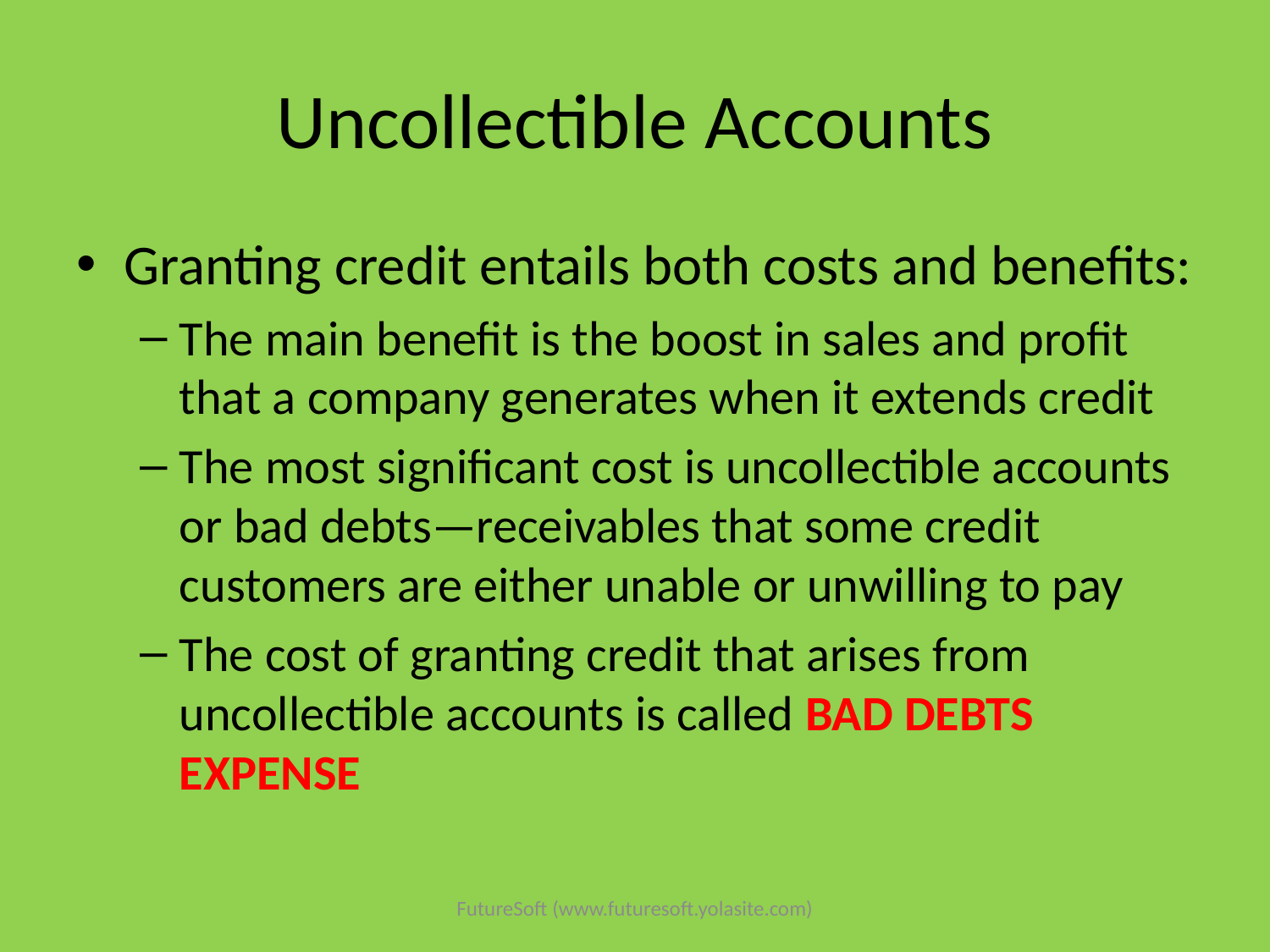

# Uncollectible Accounts
Granting credit entails both costs and benefits:
The main benefit is the boost in sales and profit that a company generates when it extends credit
The most significant cost is uncollectible accounts or bad debts—receivables that some credit customers are either unable or unwilling to pay
The cost of granting credit that arises from uncollectible accounts is called BAD DEBTS EXPENSE
FutureSoft (www.futuresoft.yolasite.com)